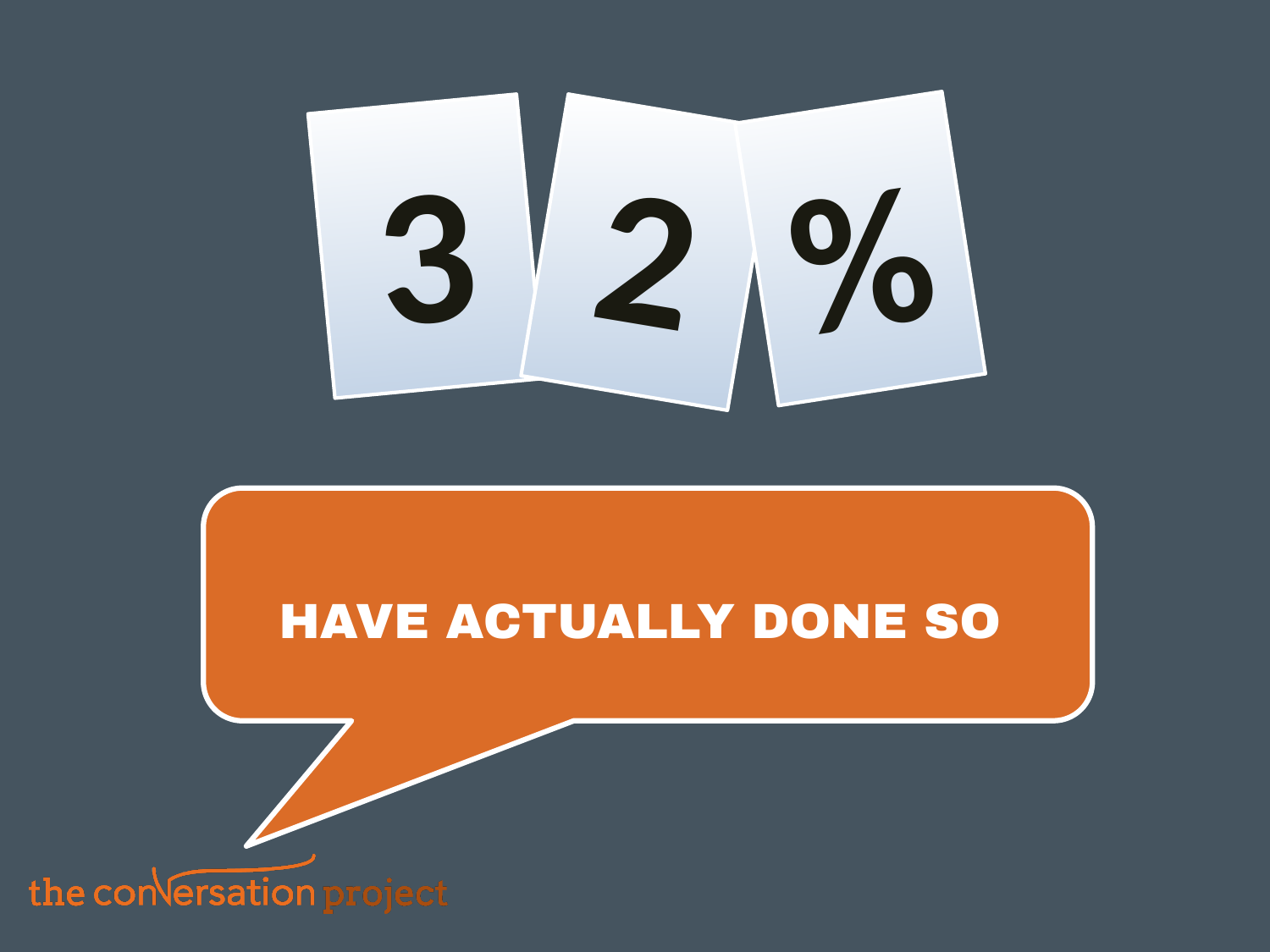

%

2
3

HAVE ACTUALLY DONE SO